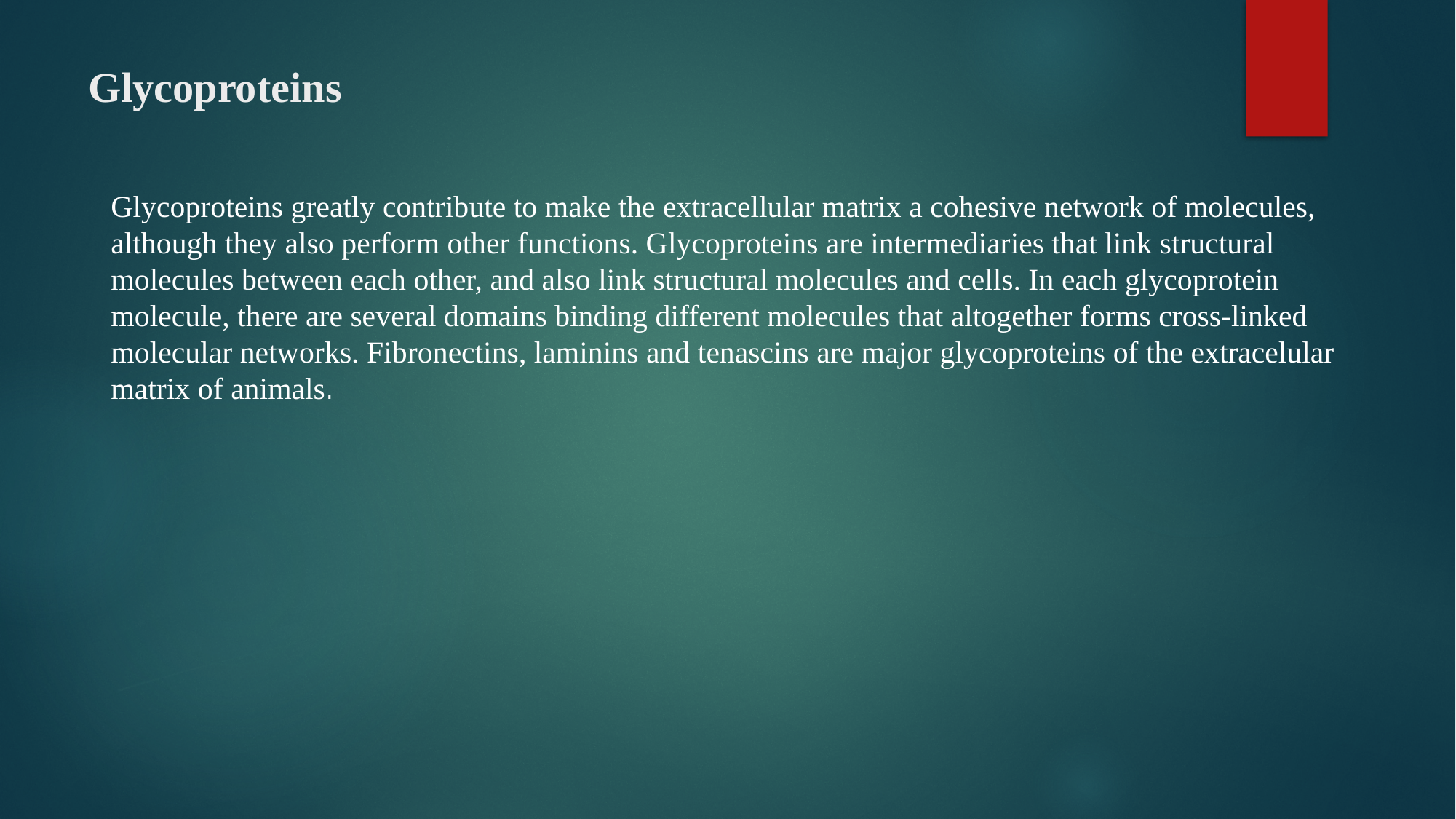

# Glycoproteins
Glycoproteins greatly contribute to make the extracellular matrix a cohesive network of molecules, although they also perform other functions. Glycoproteins are intermediaries that link structural molecules between each other, and also link structural molecules and cells. In each glycoprotein molecule, there are several domains binding different molecules that altogether forms cross-linked molecular networks. Fibronectins, laminins and tenascins are major glycoproteins of the extracelular matrix of animals.